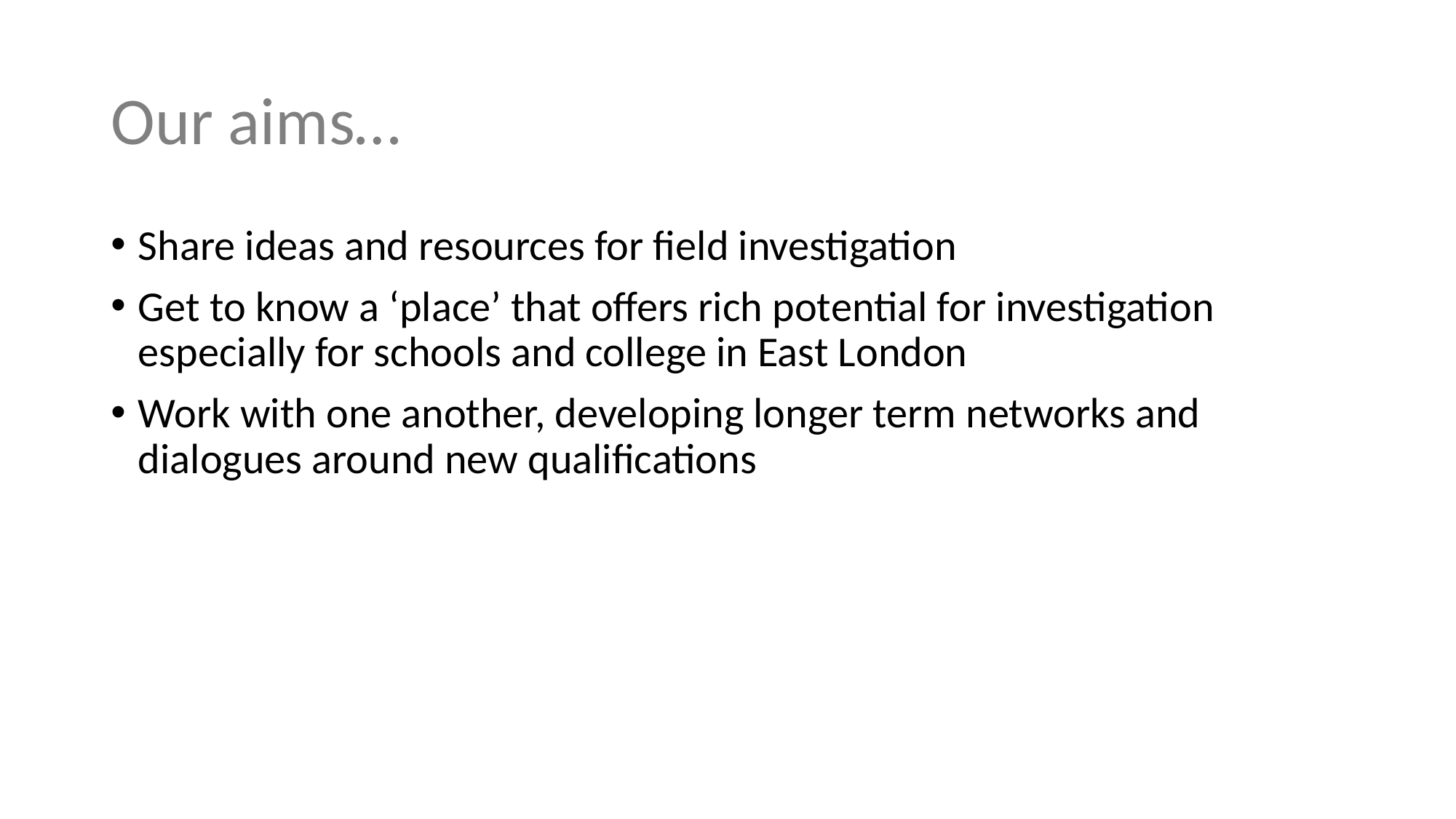

# Our aims…
Share ideas and resources for field investigation
Get to know a ‘place’ that offers rich potential for investigation especially for schools and college in East London
Work with one another, developing longer term networks and dialogues around new qualifications